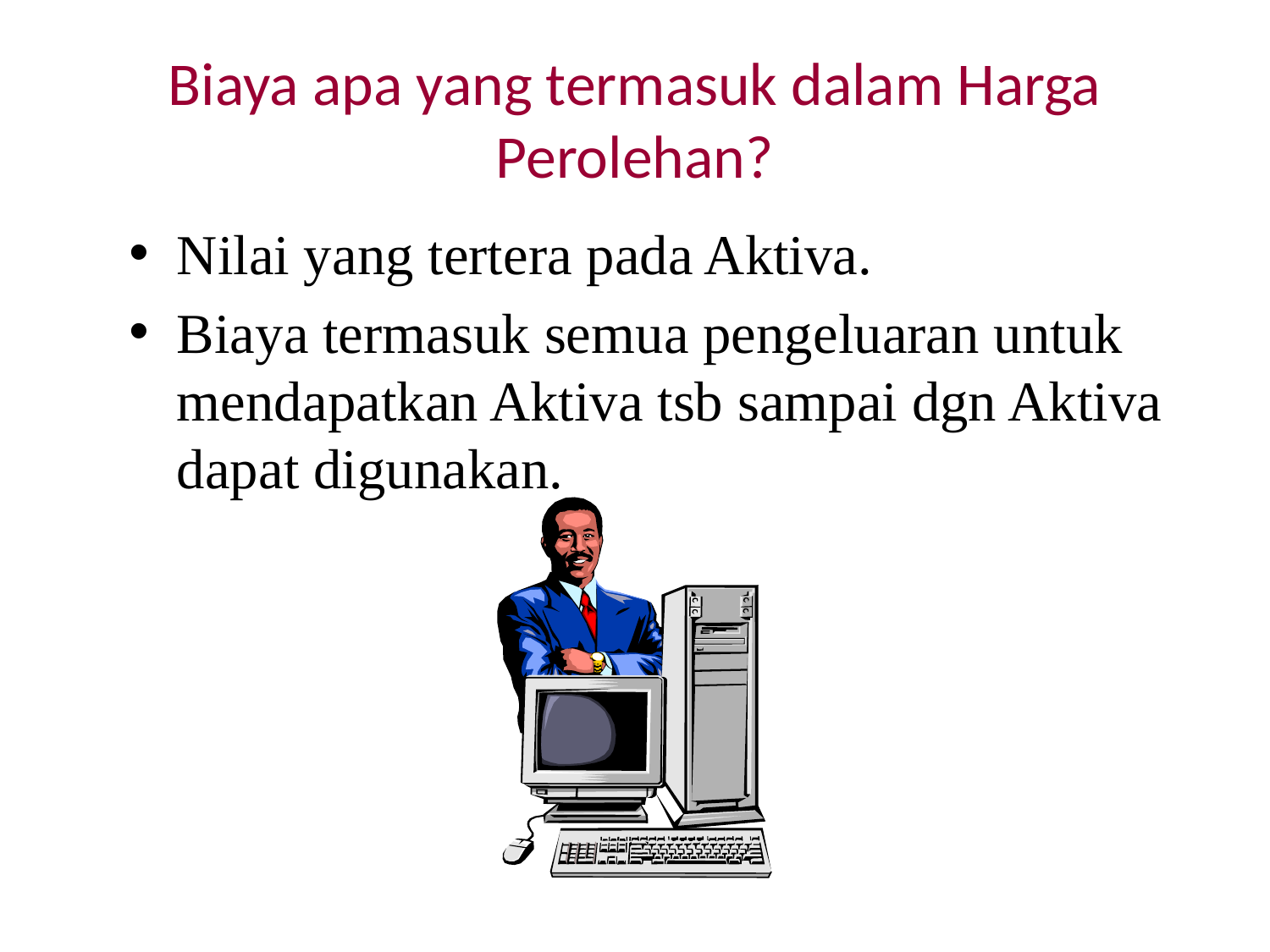

# Biaya apa yang termasuk dalam Harga Perolehan?
Nilai yang tertera pada Aktiva.
Biaya termasuk semua pengeluaran untuk mendapatkan Aktiva tsb sampai dgn Aktiva dapat digunakan.